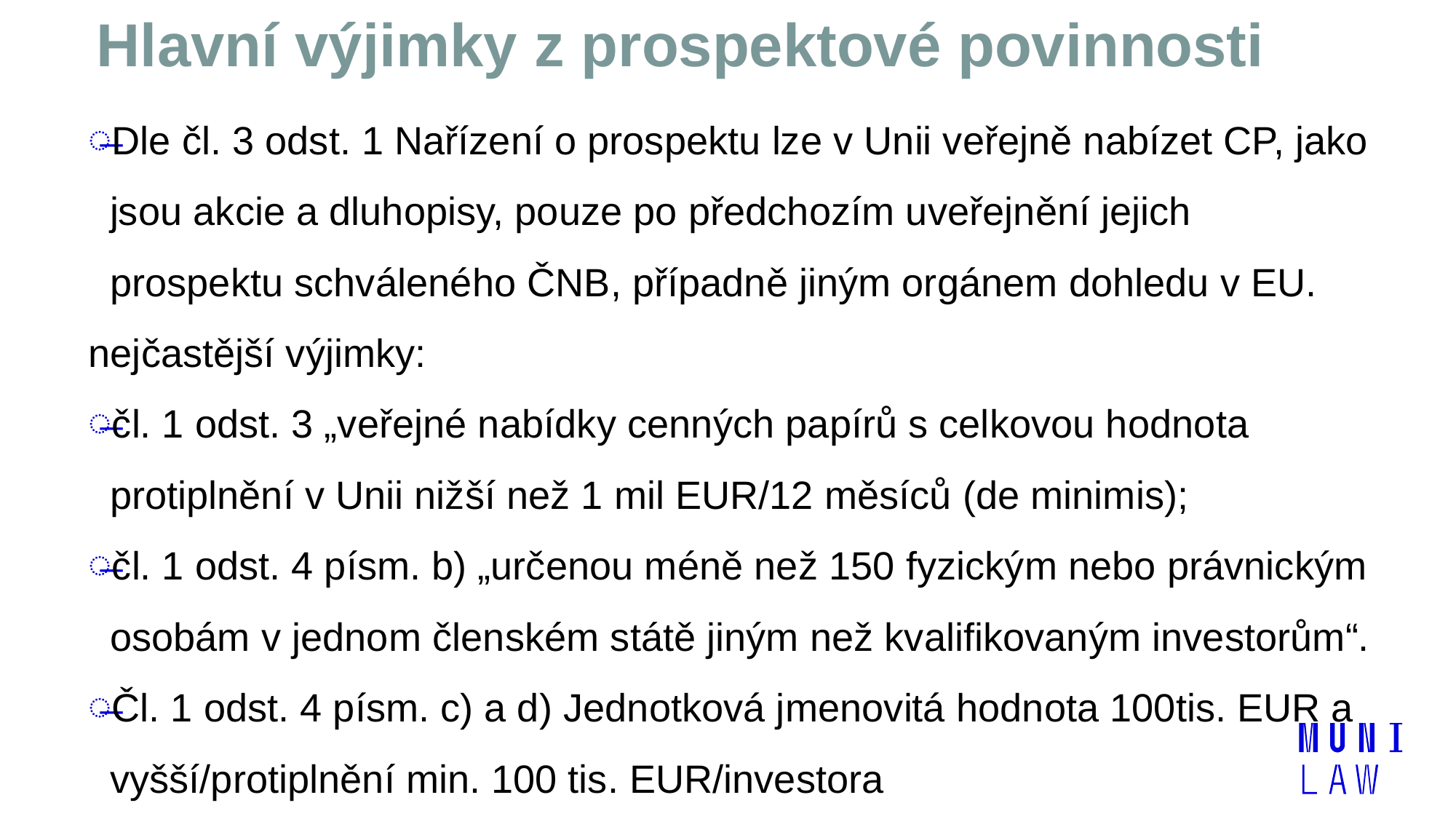

# Hlavní výjimky z prospektové povinnosti
Dle čl. 3 odst. 1 Nařízení o prospektu lze v Unii veřejně nabízet CP, jako jsou akcie a dluhopisy, pouze po předchozím uveřejnění jejich prospektu schváleného ČNB, případně jiným orgánem dohledu v EU.
nejčastější výjimky:
čl. 1 odst. 3 „veřejné nabídky cenných papírů s celkovou hodnota protiplnění v Unii nižší než 1 mil EUR/12 měsíců (de minimis);
čl. 1 odst. 4 písm. b) „určenou méně než 150 fyzickým nebo právnickým osobám v jednom členském státě jiným než kvalifikovaným investorům“.
Čl. 1 odst. 4 písm. c) a d) Jednotková jmenovitá hodnota 100tis. EUR a vyšší/protiplnění min. 100 tis. EUR/investora